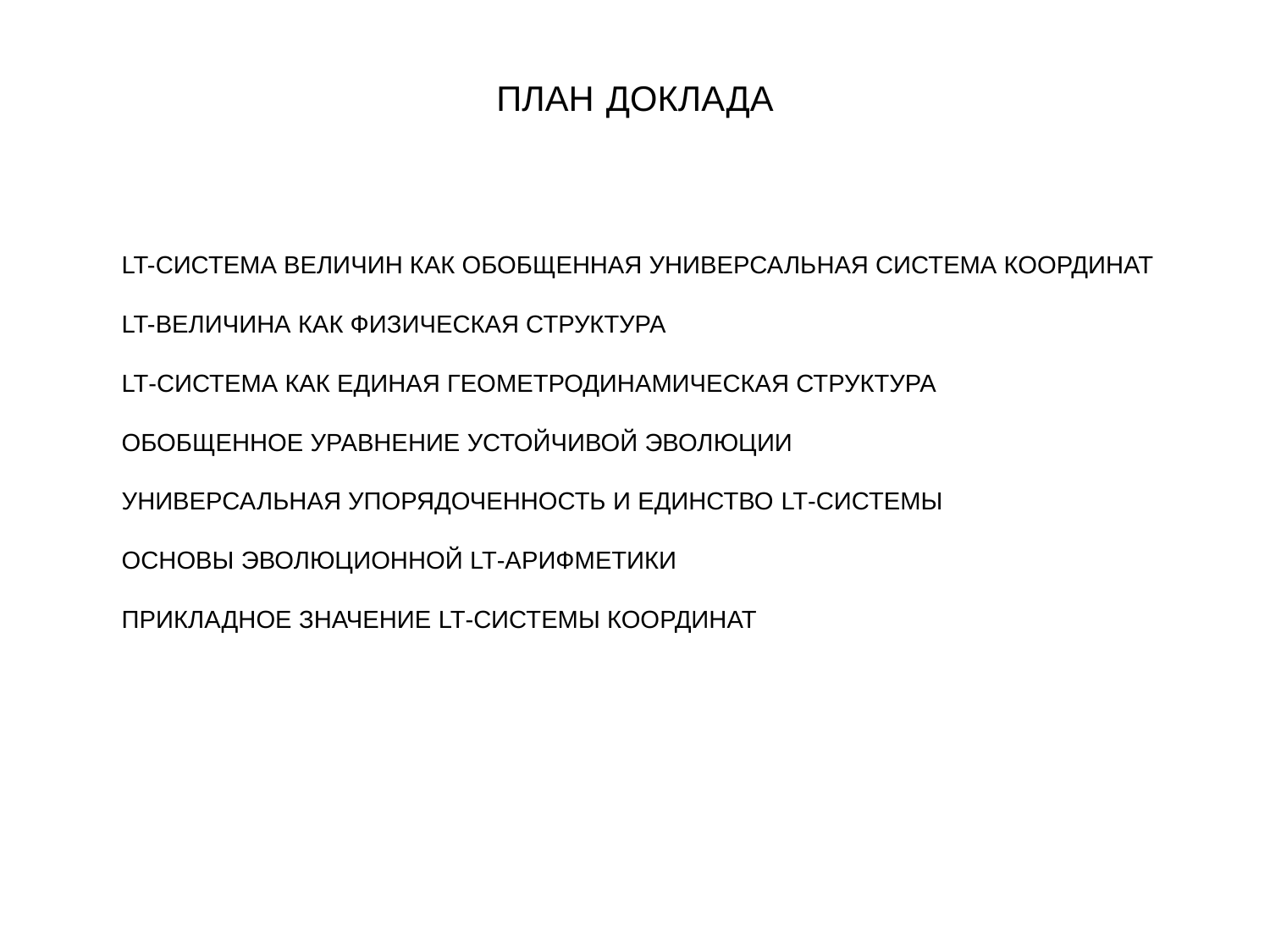

# ПЛАН ДОКЛАДА

LT-СИСТЕМА ВЕЛИЧИН КАК ОБОБЩЕННАЯ УНИВЕРСАЛЬНАЯ СИСТЕМА КООРДИНАТ

LT-ВЕЛИЧИНА КАК ФИЗИЧЕСКАЯ СТРУКТУРА

LT-СИСТЕМА КАК ЕДИНАЯ ГЕОМЕТРОДИНАМИЧЕСКАЯ СТРУКТУРА

ОБОБЩЕННОЕ УРАВНЕНИЕ УСТОЙЧИВОЙ ЭВОЛЮЦИИ

УНИВЕРСАЛЬНАЯ УПОРЯДОЧЕННОСТЬ И ЕДИНСТВО LT-СИСТЕМЫ

ОСНОВЫ ЭВОЛЮЦИОННОЙ LT-АРИФМЕТИКИ

ПРИКЛАДНОЕ ЗНАЧЕНИЕ LT-СИСТЕМЫ КООРДИНАТ